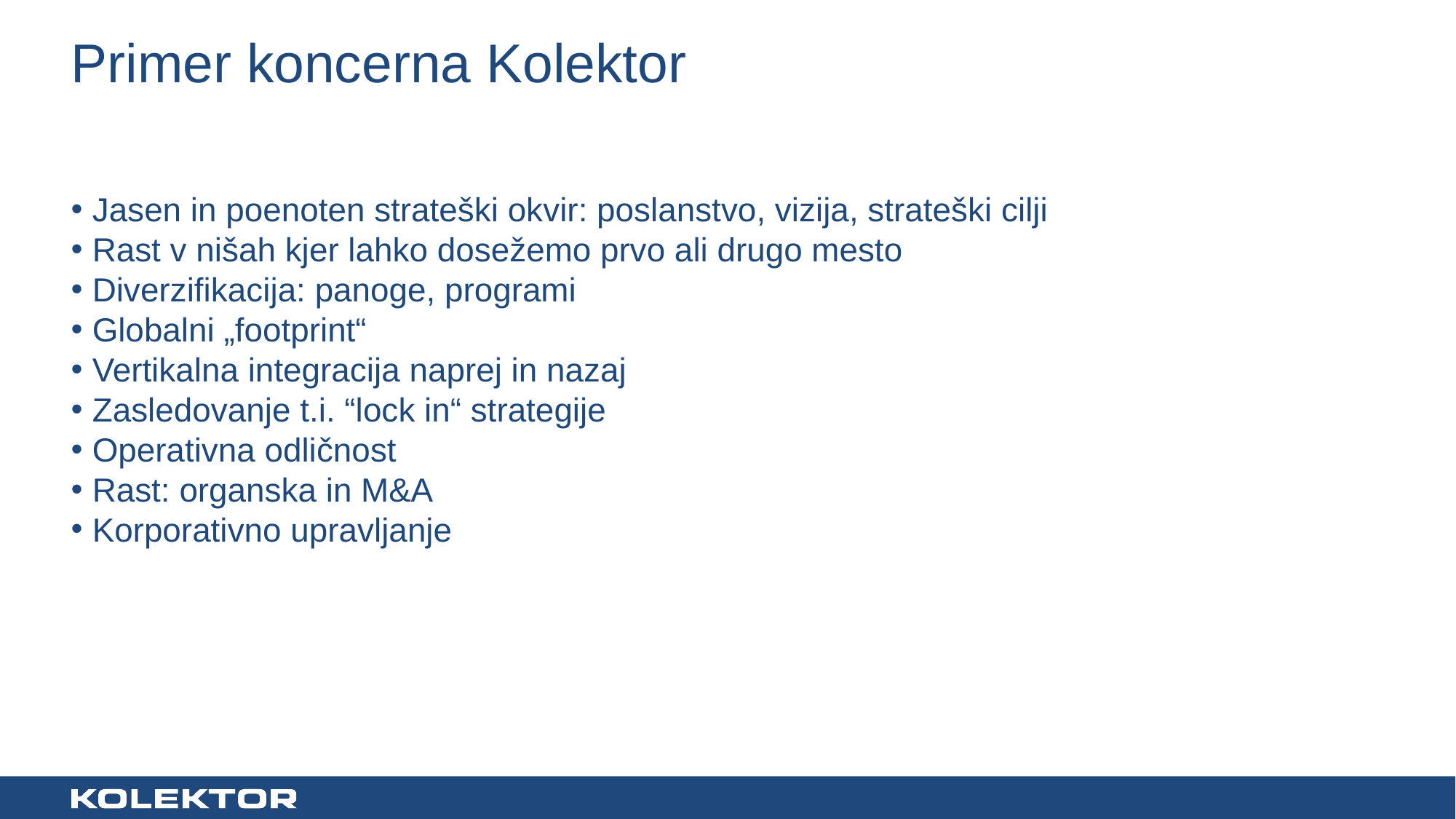

# Primer koncerna Kolektor
Jasen in poenoten strateški okvir: poslanstvo, vizija, strateški cilji
Rast v nišah kjer lahko dosežemo prvo ali drugo mesto
Diverzifikacija: panoge, programi
Globalni „footprint“
Vertikalna integracija naprej in nazaj
Zasledovanje t.i. “lock in“ strategije
Operativna odličnost
Rast: organska in M&A
Korporativno upravljanje